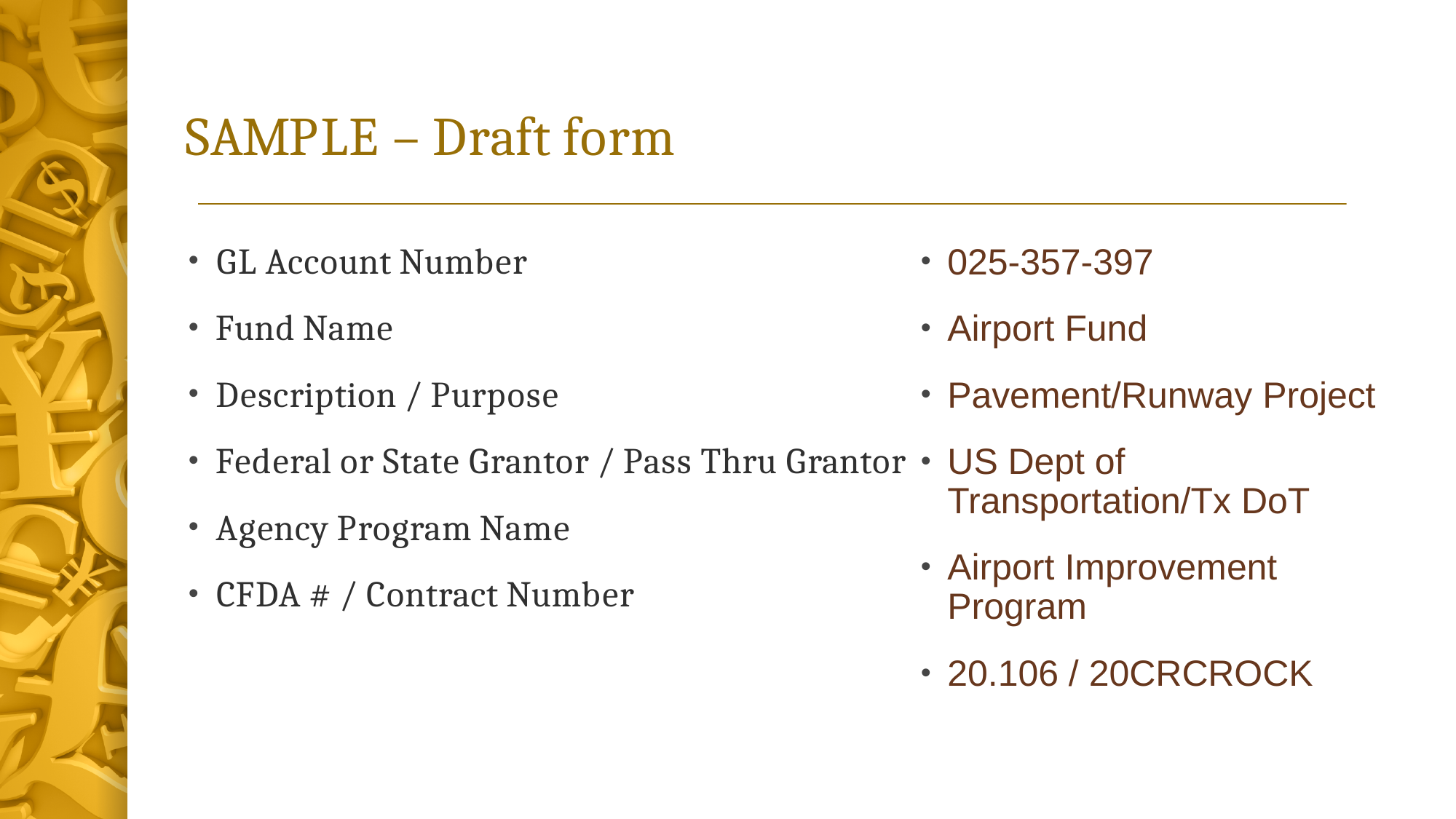

# SAMPLE – Draft form
GL Account Number
Fund Name
Description / Purpose
Federal or State Grantor / Pass Thru Grantor
Agency Program Name
CFDA # / Contract Number

025-357-397
Airport Fund
Pavement/Runway Project
US Dept of Transportation/Tx DoT
Airport Improvement Program
20.106 / 20CRCROCK